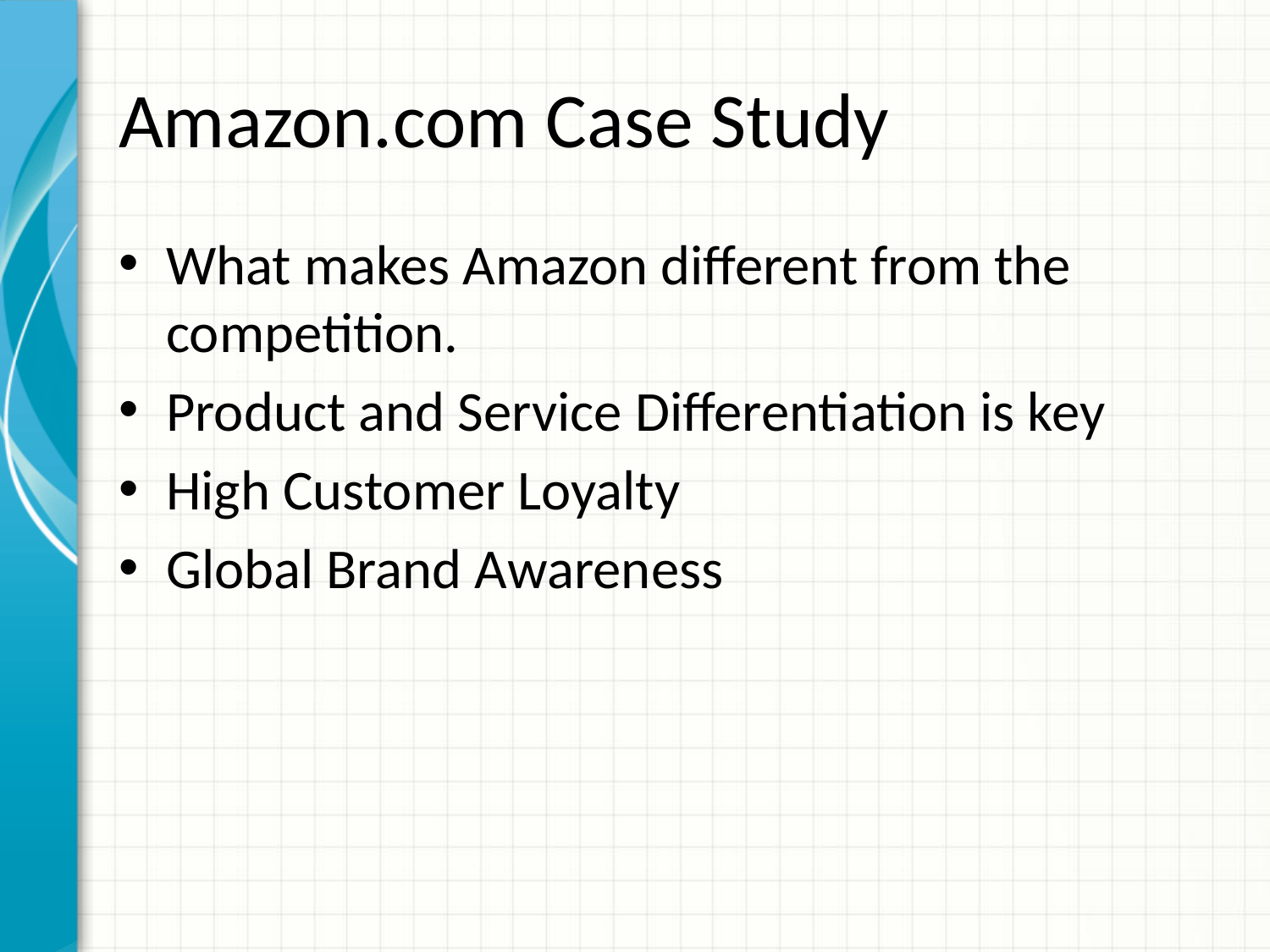

# Amazon.com Case Study
What makes Amazon different from the competition.
Product and Service Differentiation is key
High Customer Loyalty
Global Brand Awareness